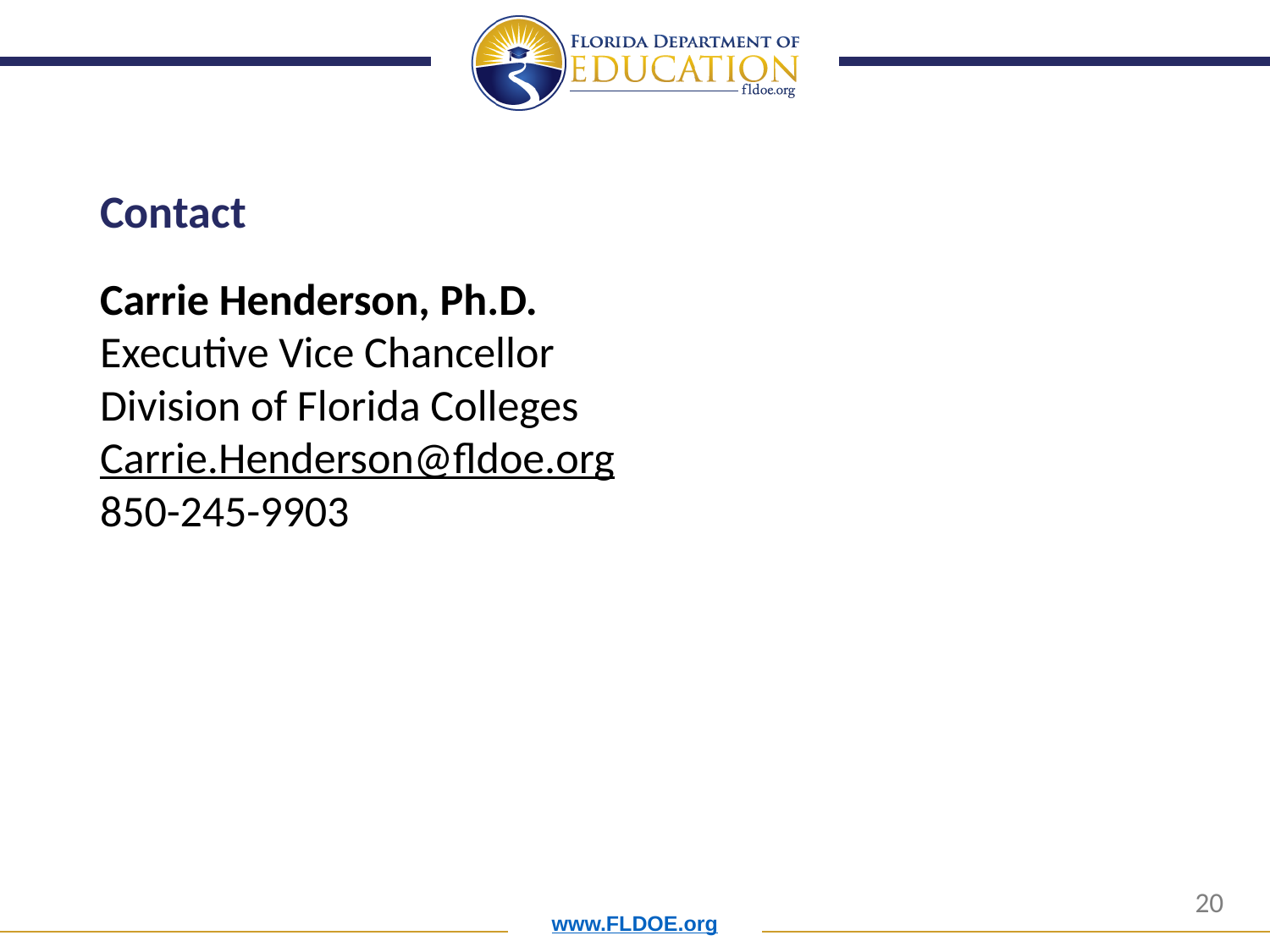

# Contact
Carrie Henderson, Ph.D.
Executive Vice Chancellor
Division of Florida Colleges
Carrie.Henderson@fldoe.org
850-245-9903